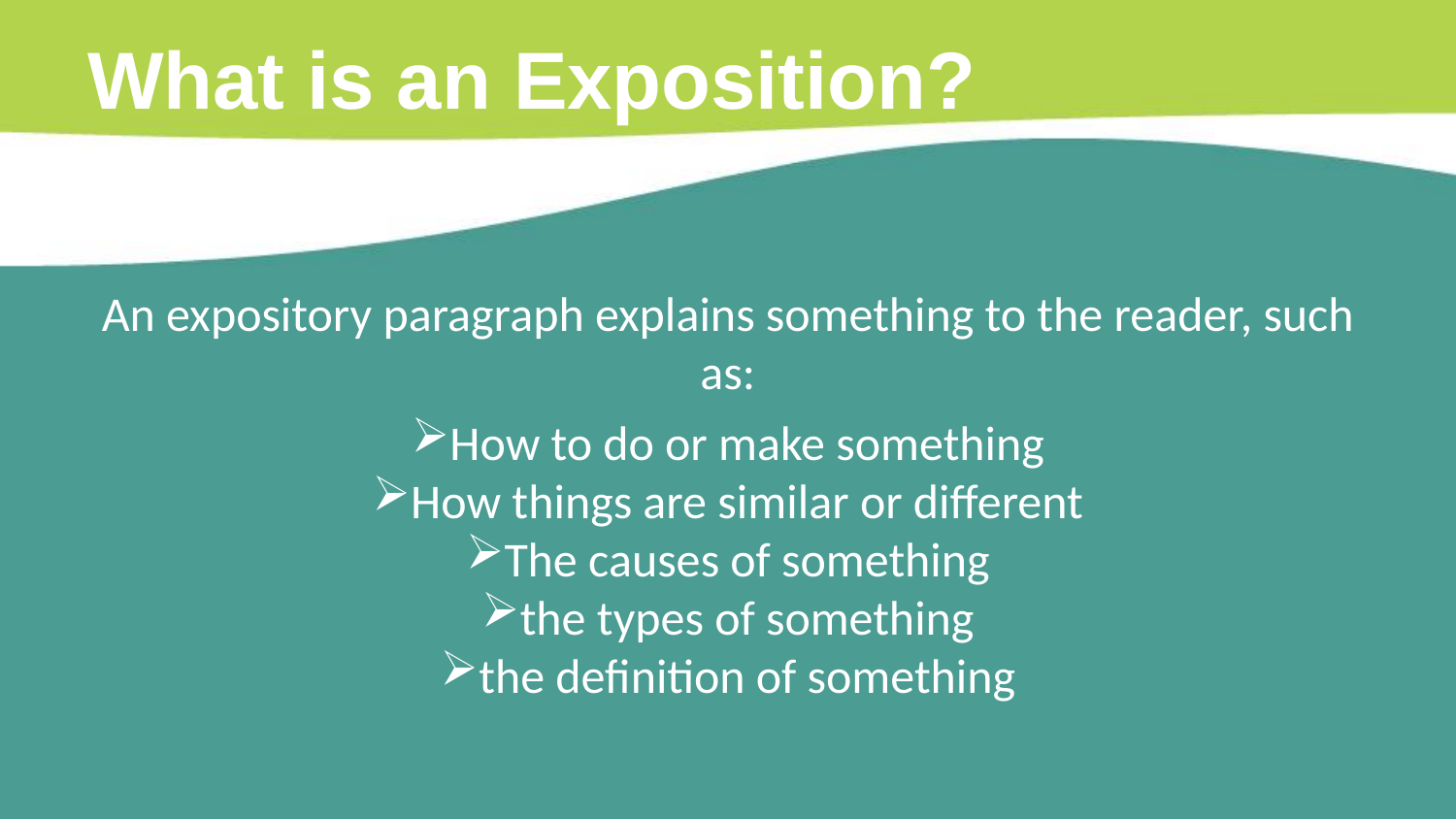

What is an Exposition?
An expository paragraph explains something to the reader, such as:
How to do or make something
How things are similar or different
The causes of something
the types of something
the definition of something